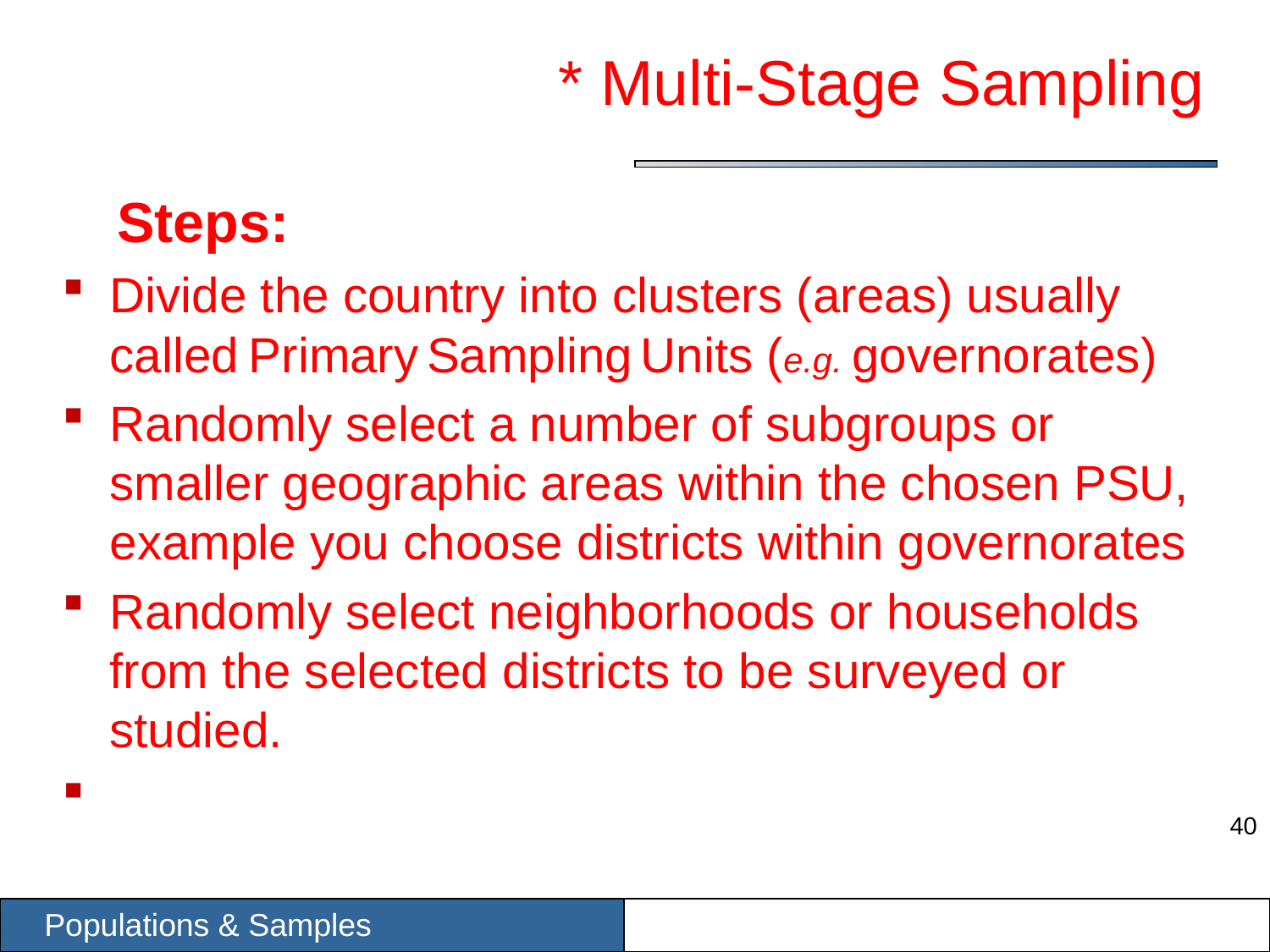

# * Multi-Stage Sampling
    Steps:
Divide the country into clusters (areas) usually called Primary Sampling Units (e.g. governorates)
Randomly select a number of subgroups or smaller geographic areas within the chosen PSU, example you choose districts within governorates
Randomly select neighborhoods or households from the selected districts to be surveyed or studied.